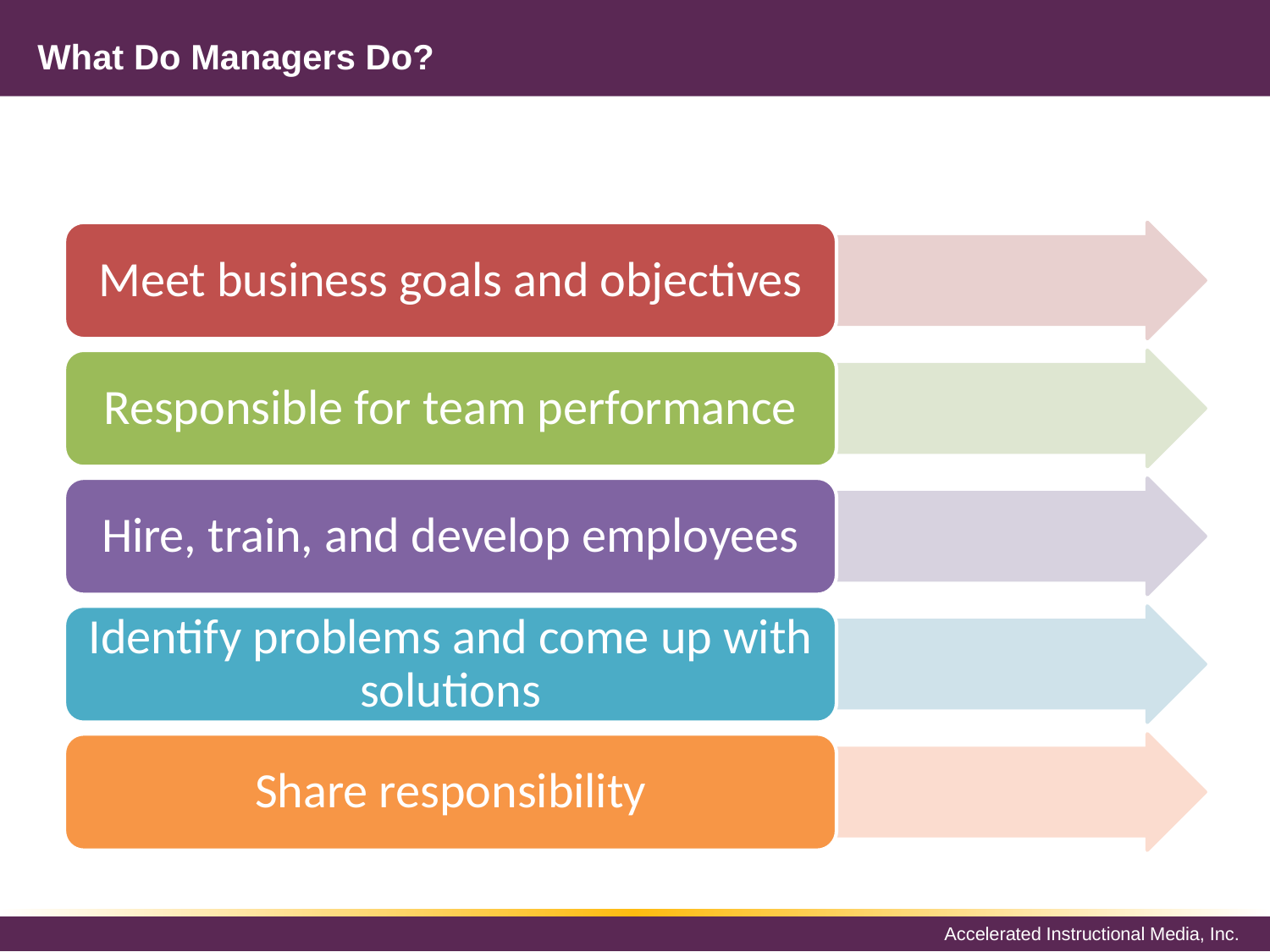

# What Do Managers Do?

Meet business goals and objectives

Responsible for team performance

Hire, train, and develop employees

Identify problems and come up with solutions

Share responsibility